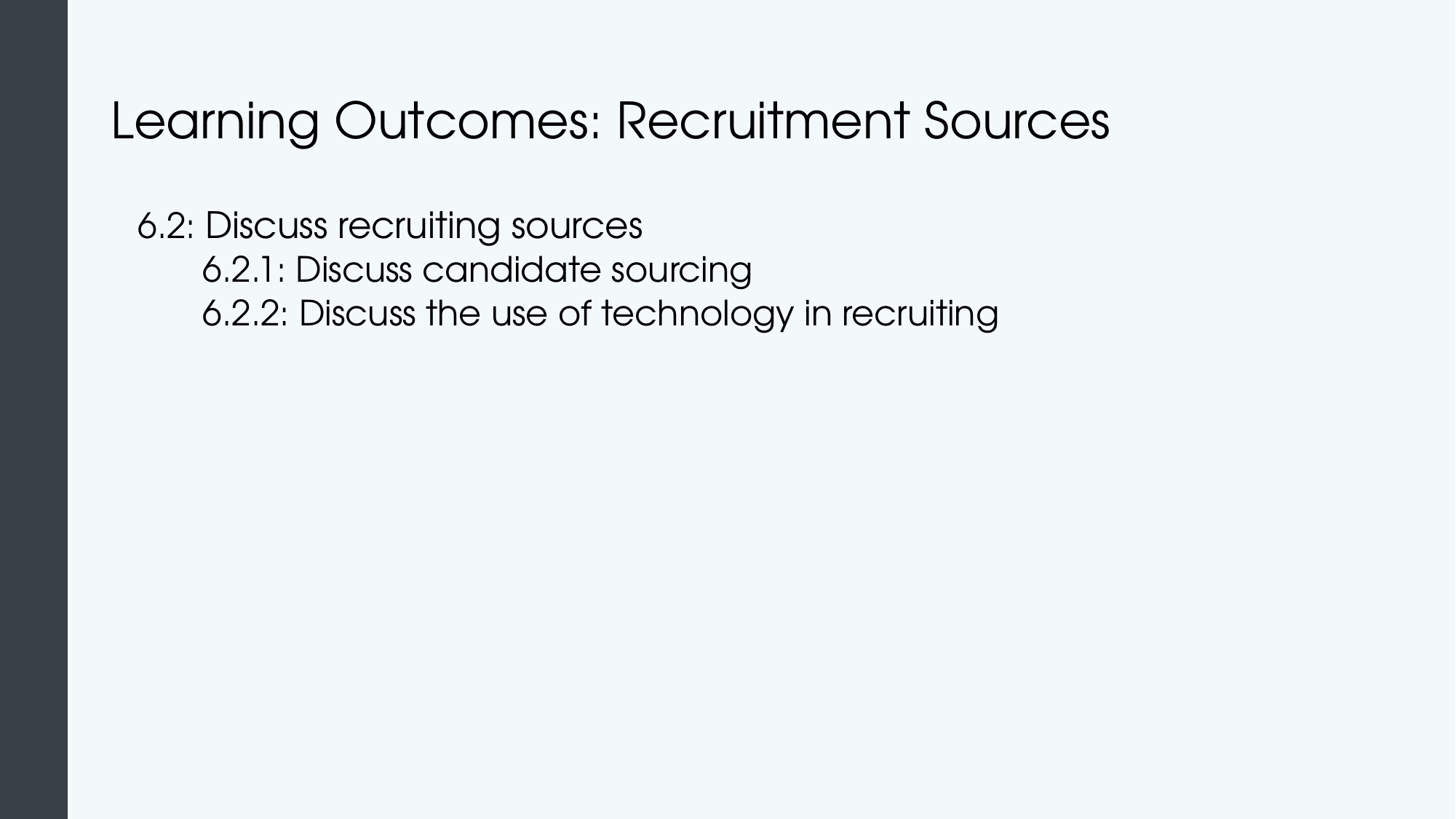

# Learning Outcomes: Recruitment Sources
6.2: Discuss recruiting sources
6.2.1: Discuss candidate sourcing
6.2.2: Discuss the use of technology in recruiting